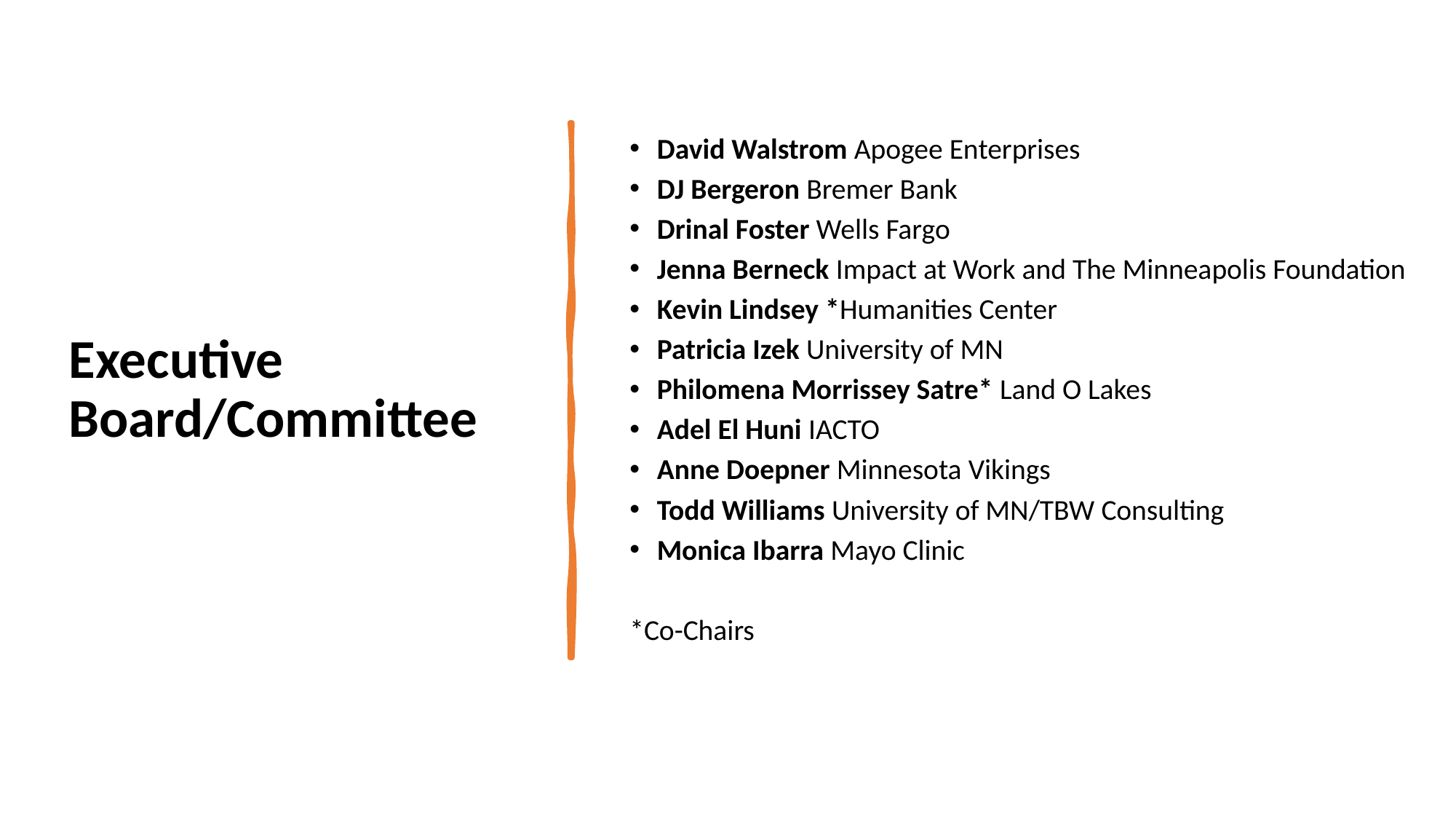

# Executive Board/Committee
David Walstrom Apogee Enterprises
DJ Bergeron Bremer Bank
Drinal Foster Wells Fargo
Jenna Berneck Impact at Work and The Minneapolis Foundation
Kevin Lindsey *Humanities Center
Patricia Izek University of MN
Philomena Morrissey Satre* Land O Lakes
Adel El Huni IACTO
Anne Doepner Minnesota Vikings
Todd Williams University of MN/TBW Consulting
Monica Ibarra Mayo Clinic

*Co-Chairs